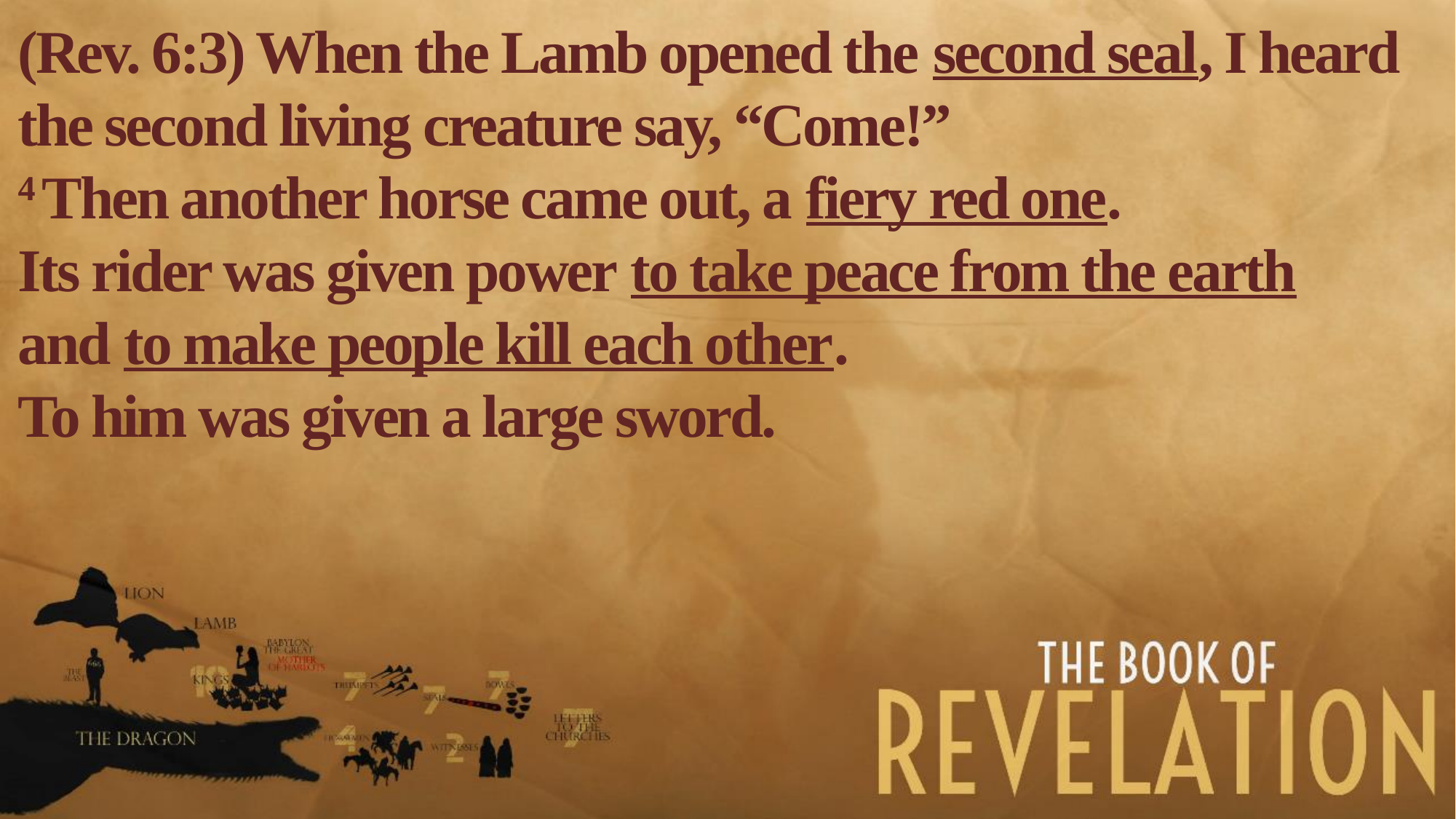

(Rev. 6:3) When the Lamb opened the second seal, I heard the second living creature say, “Come!”
4 Then another horse came out, a fiery red one.
Its rider was given power to take peace from the earth
and to make people kill each other.
To him was given a large sword.